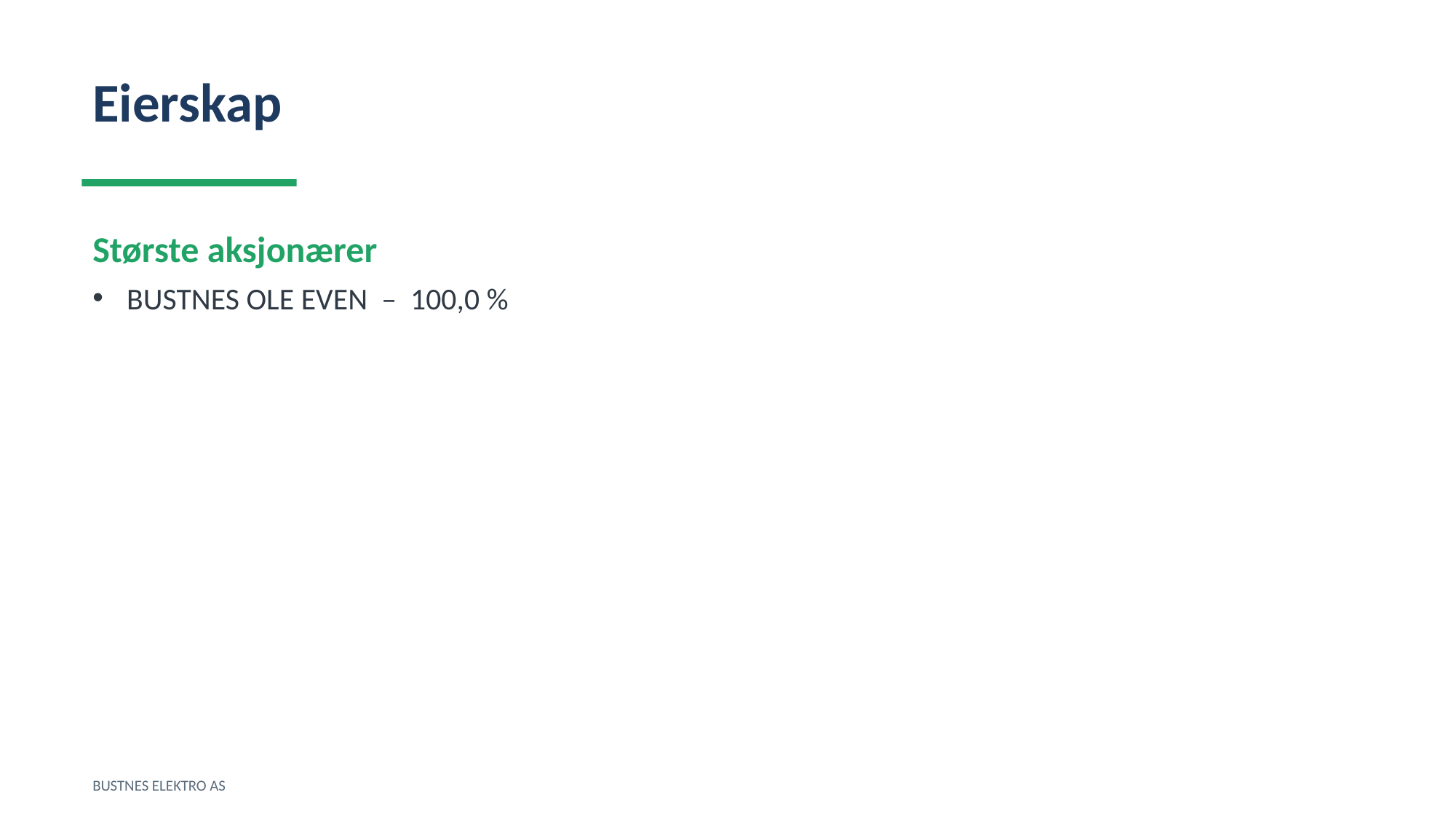

Eierskap

Største aksjonærer
BUSTNES OLE EVEN  –  100,0 %
BUSTNES ELEKTRO AS